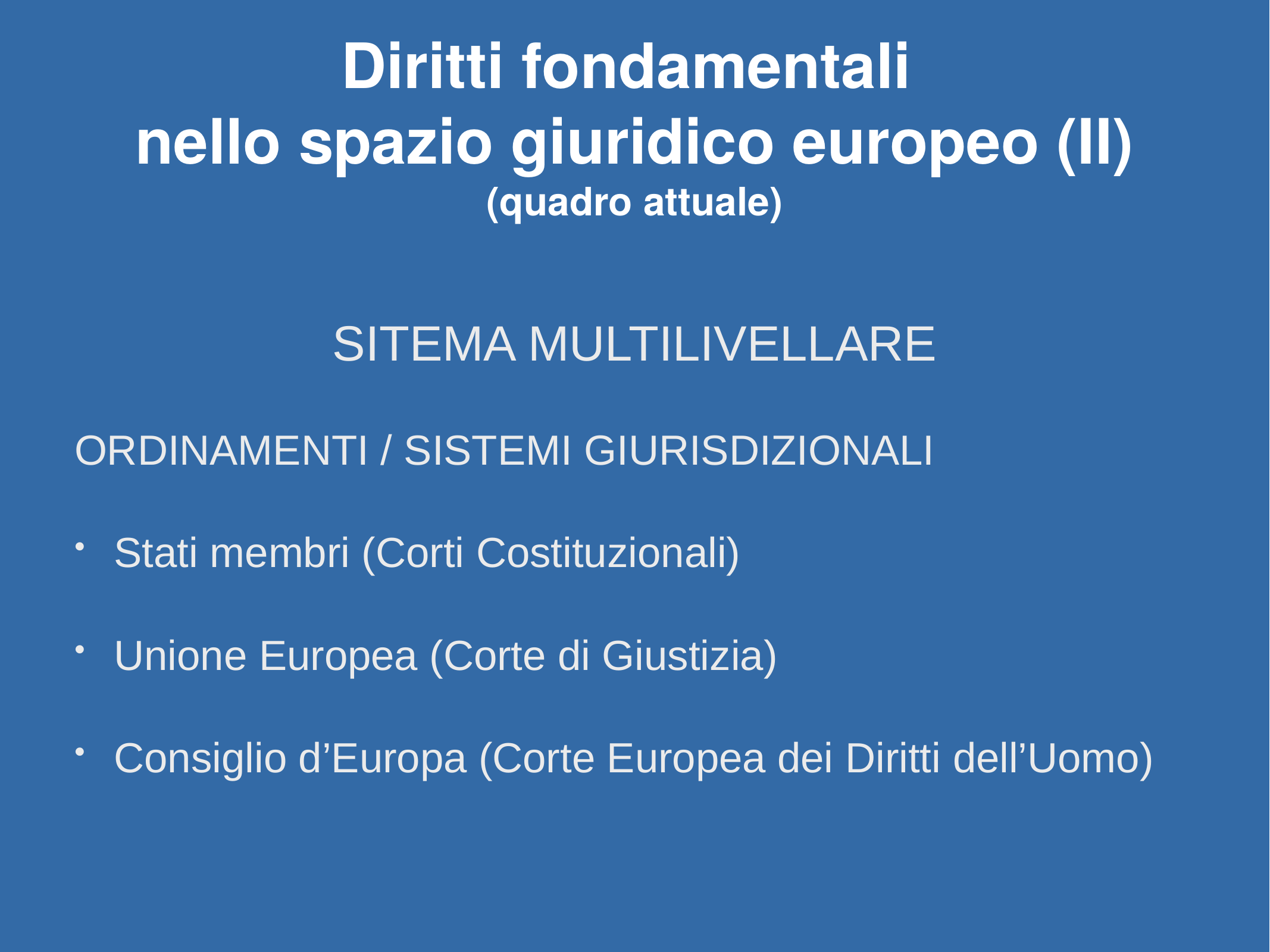

# Diritti fondamentali
nello spazio giuridico europeo (II)
(quadro attuale)
SITEMA MULTILIVELLARE
ORDINAMENTI / SISTEMI GIURISDIZIONALI
Stati membri (Corti Costituzionali)
Unione Europea (Corte di Giustizia)
Consiglio d’Europa (Corte Europea dei Diritti dell’Uomo)